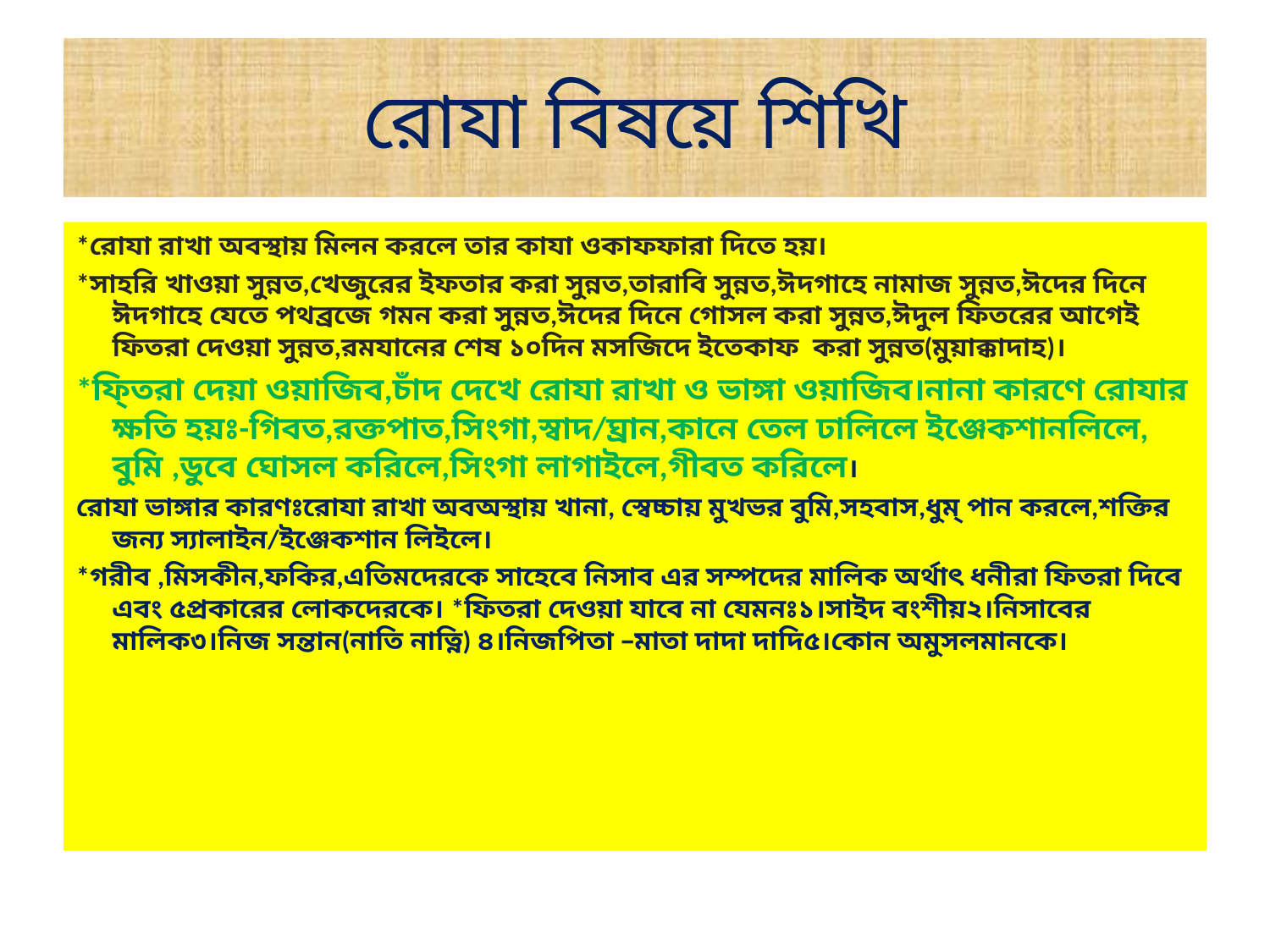

# রোযা বিষয়ে শিখি
*রোযা রাখা অবস্থায় মিলন করলে তার কাযা ওকাফফারা দিতে হয়।
*সাহরি খাওয়া সুন্নত,খেজুরের ইফতার করা সুন্নত,তারাবি সুন্নত,ঈদগাহে নামাজ সুন্নত,ঈদের দিনে  ঈদগাহে যেতে পথব্রজে গমন করা সুন্নত,ঈদের দিনে গোসল করা সুন্নত,ঈদুল ফিতরের আগেই ফিতরা দেওয়া সুন্নত,রমযানের শেষ ১০দিন মসজিদে ইতেকাফ  করা সুন্নত(মুয়াক্কাদাহ)।
*ফি্তরা দেয়া ওয়াজিব,চাঁদ দেখে রোযা রাখা ও ভাঙ্গা ওয়াজিব।নানা কারণে রোযার ক্ষতি হয়ঃ-গিবত,রক্তপাত,সিংগা,স্বাদ/ঘ্রান,কানে তেল ঢালিলে ইঞ্জেকশানলিলে, বুমি ,ডুবে ঘোসল করিলে,সিংগা লাগাইলে,গীবত করিলে।
রোযা ভাঙ্গার কারণঃরোযা রাখা অবঅস্থায় খানা, স্বেচ্চায় মুখভর বুমি,সহবাস,ধুম্ পান করলে,শক্তির জন্য স্যালাইন/ইঞ্জেকশান লিইলে।
*গরীব ,মিসকীন,ফকির,এতিমদেরকে সাহেবে নিসাব এর সম্পদের মালিক অর্থাৎ ধনীরা ফিতরা দিবে এবং ৫প্রকারের লোকদেরকে। *ফিতরা দেওয়া যাবে না যেমনঃ১।সাইদ বংশীয়২।নিসাবের মালিক৩।নিজ সন্তান(নাতি নাত্নি) ৪।নিজপিতা –মাতা দাদা দাদি৫।কোন অমুসলমানকে।